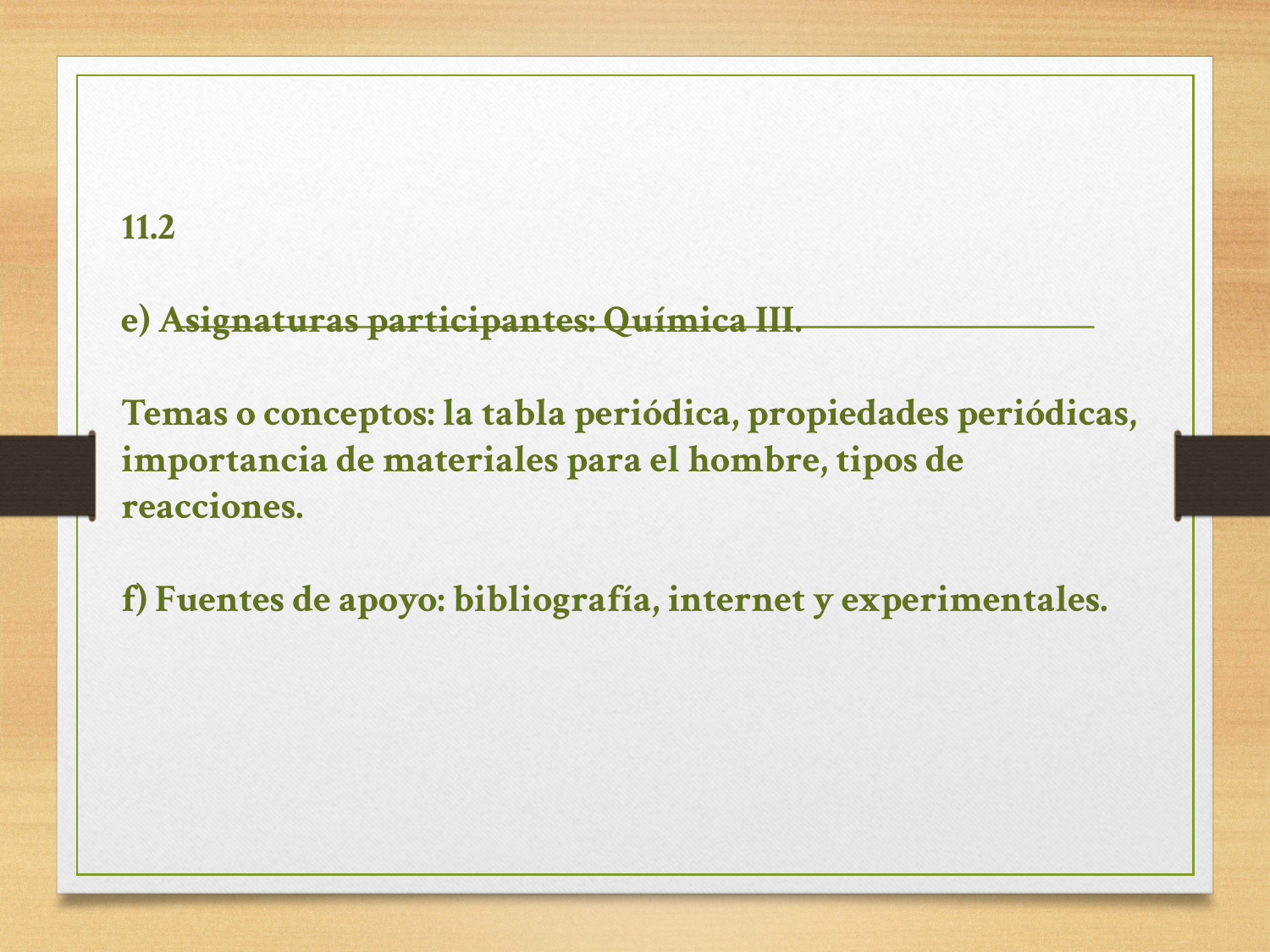

# 11.2 e) Asignaturas participantes: Química III. Temas o conceptos: la tabla periódica, propiedades periódicas, importancia de materiales para el hombre, tipos de reacciones. f) Fuentes de apoyo: bibliografía, internet y experimentales.